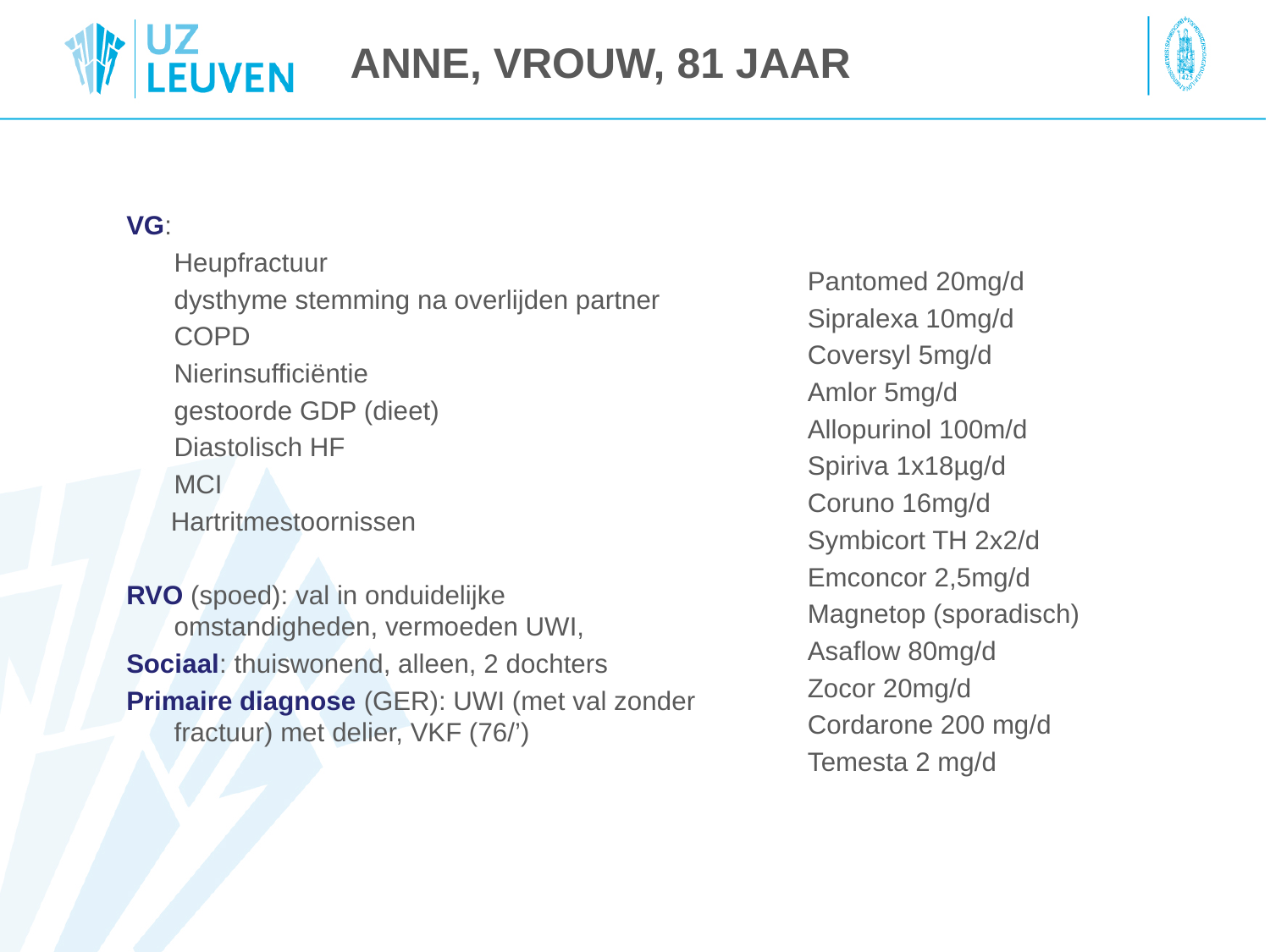

Anne, VROUW, 81 JAAR
VG:
	Heupfractuur
	dysthyme stemming na overlijden partner
	COPD
	Nierinsufficiëntie
	gestoorde GDP (dieet)
	Diastolisch HF
	MCI
      Hartritmestoornissen

RVO (spoed): val in onduidelijke omstandigheden, vermoeden UWI,
Sociaal: thuiswonend, alleen, 2 dochters
Primaire diagnose (GER): UWI (met val zonder fractuur) met delier, VKF (76/’)

Pantomed 20mg/d
Sipralexa 10mg/d
Coversyl 5mg/d
Amlor 5mg/d
Allopurinol 100m/d
Spiriva 1x18µg/d
Coruno 16mg/d
Symbicort TH 2x2/d
Emconcor 2,5mg/d
Magnetop (sporadisch)
Asaflow 80mg/d
Zocor 20mg/d
Cordarone 200 mg/d
Temesta 2 mg/d